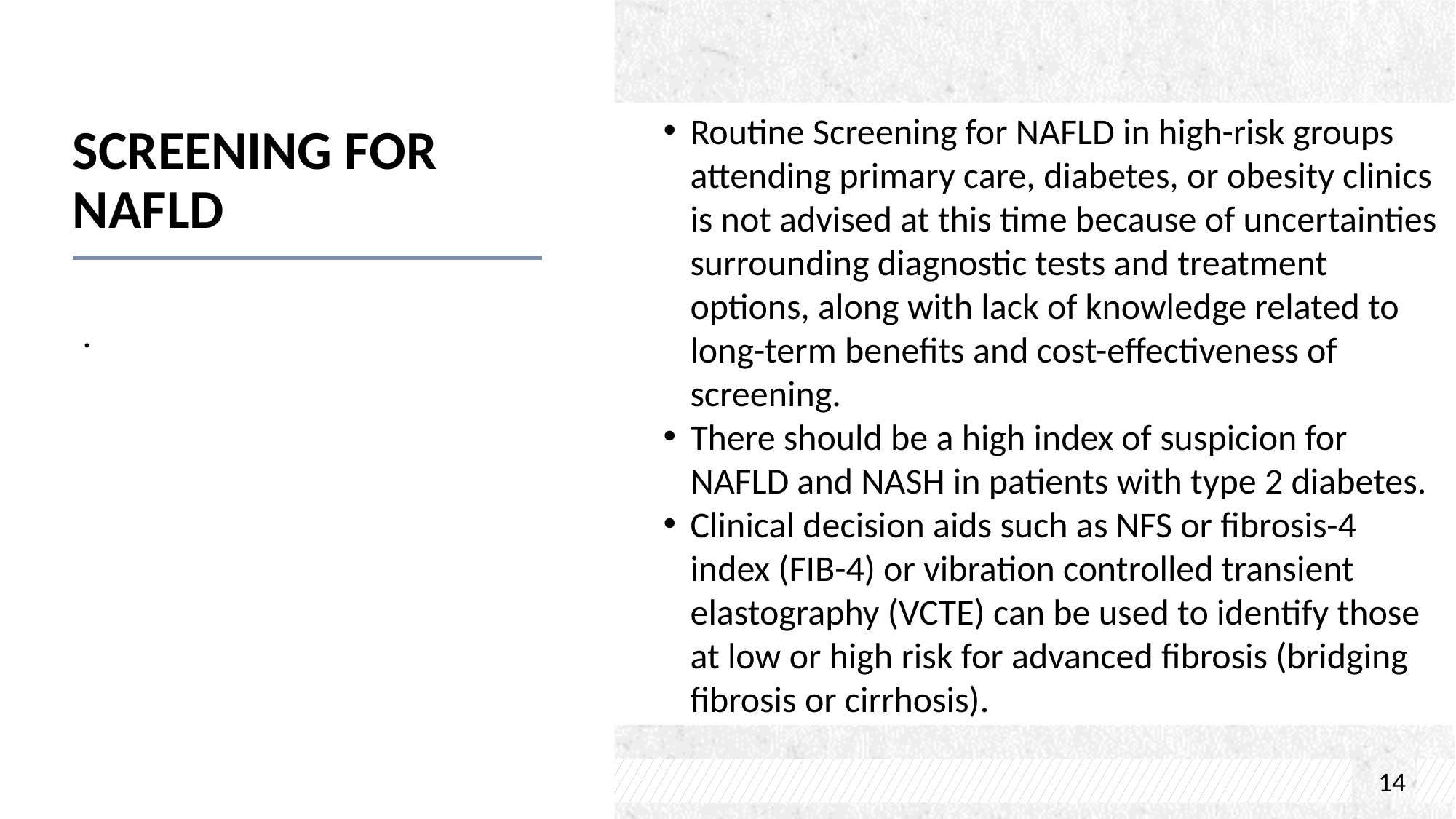

# Screening for NAFLD
Routine Screening for NAFLD in high-risk groups attending primary care, diabetes, or obesity clinics is not advised at this time because of uncertainties surrounding diagnostic tests and treatment options, along with lack of knowledge related to long-term benefits and cost-effectiveness of screening.
There should be a high index of suspicion for NAFLD and NASH in patients with type 2 diabetes.
Clinical decision aids such as NFS or fibrosis-4 index (FIB-4) or vibration controlled transient elastography (VCTE) can be used to identify those at low or high risk for advanced fibrosis (bridging fibrosis or cirrhosis).
.
14